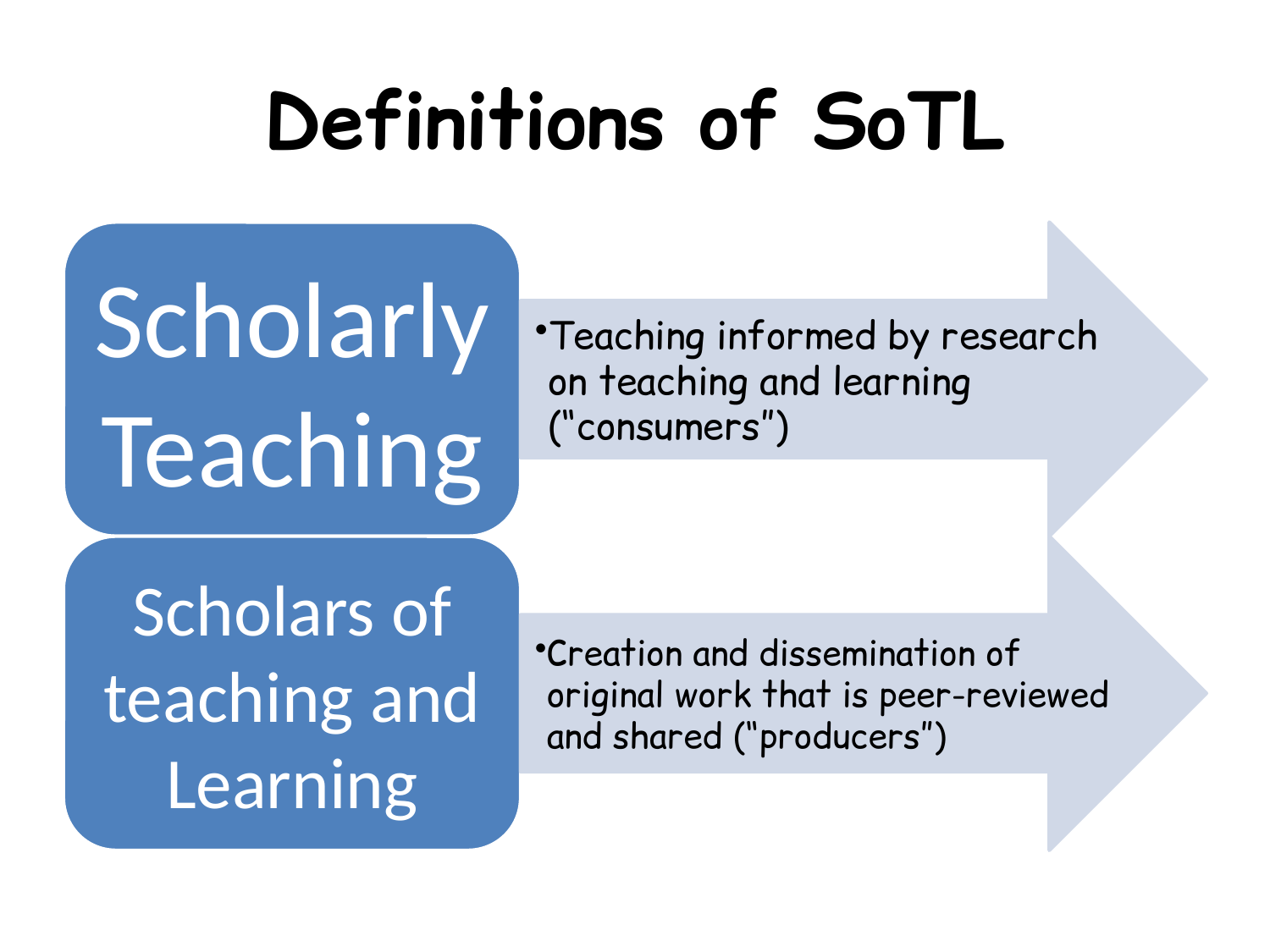

# Definitions of SoTL
Scholarly Teaching
Teaching informed by research on teaching and learning (“consumers”)
Scholars of teaching and Learning
Creation and dissemination of original work that is peer-reviewed and shared (“producers”)